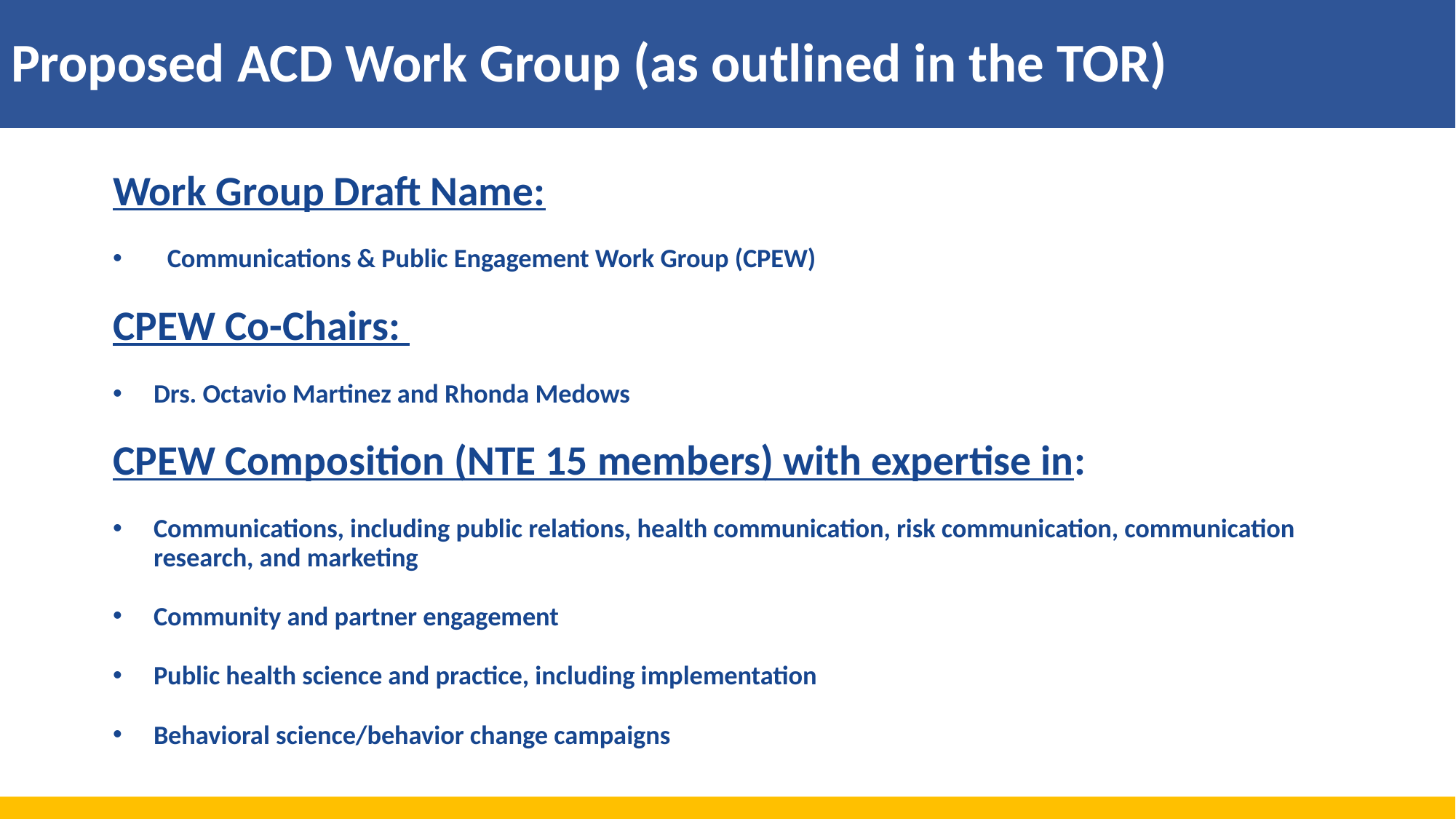

# Proposed ACD Work Group (as outlined in the TOR)
Work Group Draft Name:
Communications & Public Engagement Work Group (CPEW)
CPEW Co-Chairs:
Drs. Octavio Martinez and Rhonda Medows
CPEW Composition (NTE 15 members) with expertise in:
Communications, including public relations, health communication, risk communication, communication research, and marketing
Community and partner engagement
Public health science and practice, including implementation
Behavioral science/behavior change campaigns